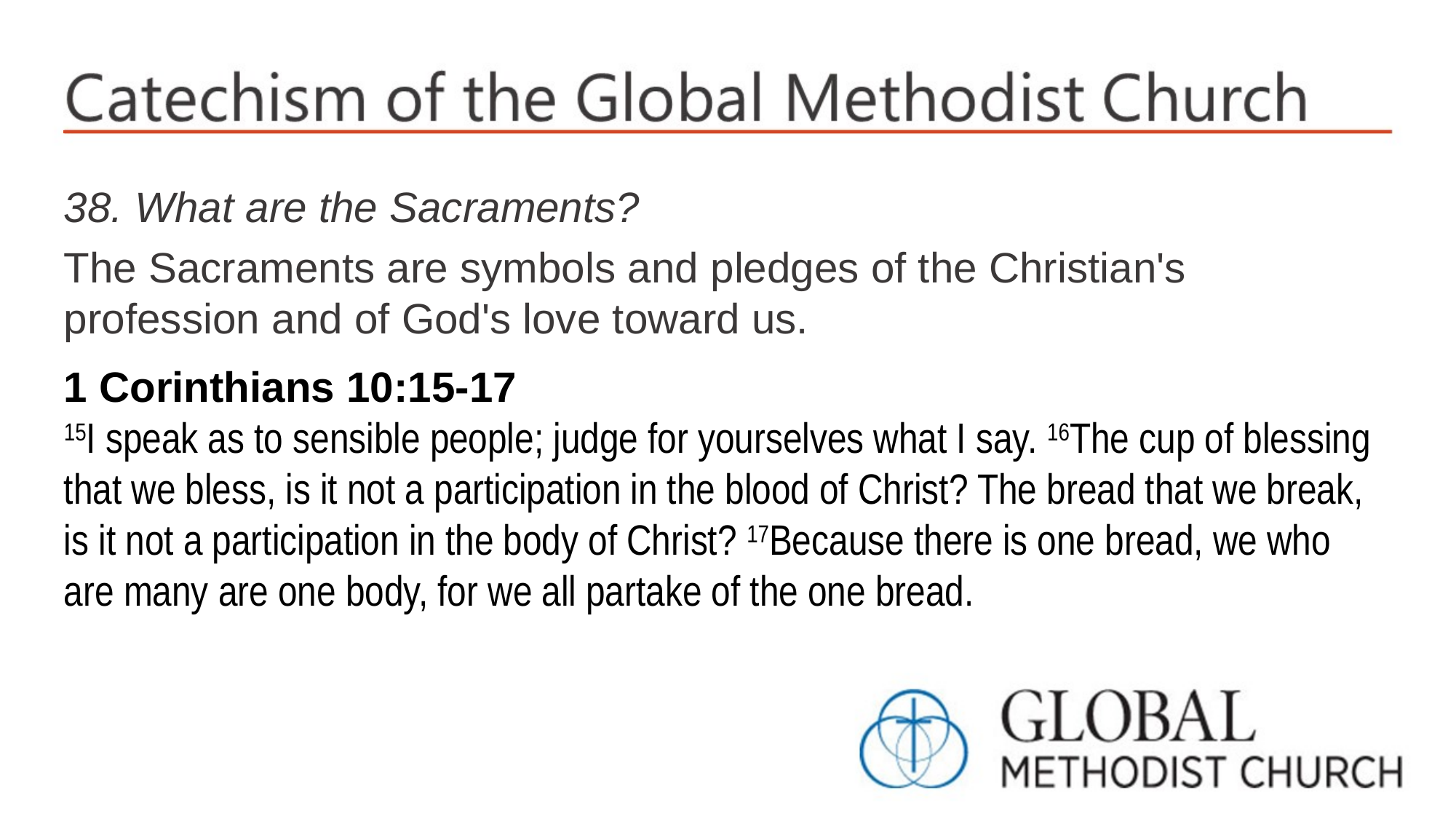

38. What are the Sacraments?
The Sacraments are symbols and pledges of the Christian's profession and of God's love toward us.
1 Corinthians 10:15-17
15I speak as to sensible people; judge for yourselves what I say. 16The cup of blessing that we bless, is it not a participation in the blood of Christ? The bread that we break, is it not a participation in the body of Christ? 17Because there is one bread, we who are many are one body, for we all partake of the one bread.